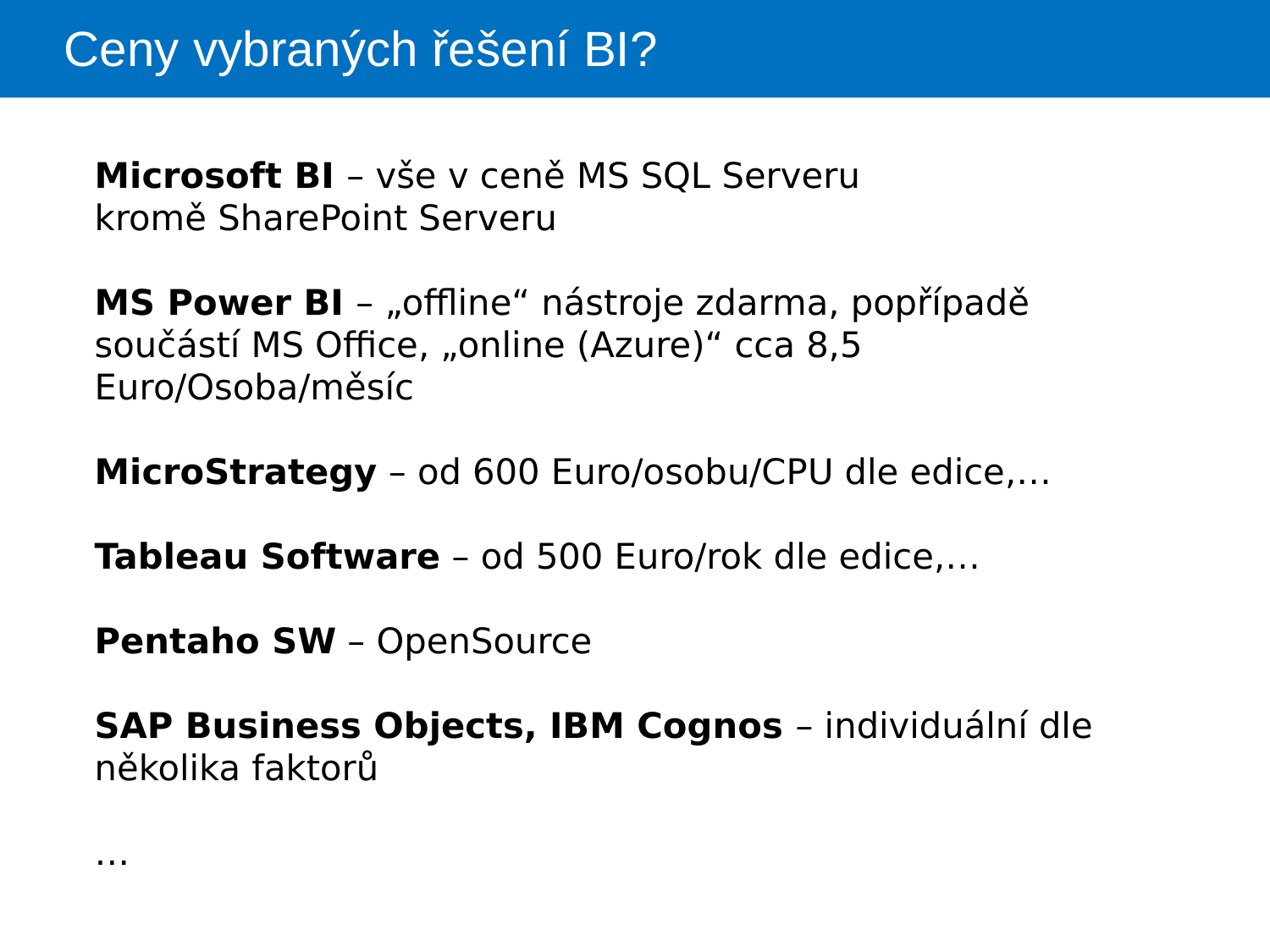

# Ceny vybraných řešení BI?
Microsoft BI – vše v ceně MS SQL Serveru
kromě SharePoint Serveru

MS Power BI – „offline“ nástroje zdarma, popřípadě součástí MS Office, „online (Azure)“ cca 8,5 Euro/Osoba/měsíc

MicroStrategy – od 600 Euro/osobu/CPU dle edice,…

Tableau Software – od 500 Euro/rok dle edice,…

Pentaho SW – OpenSource

SAP Business Objects, IBM Cognos – individuální dle několika faktorů

…